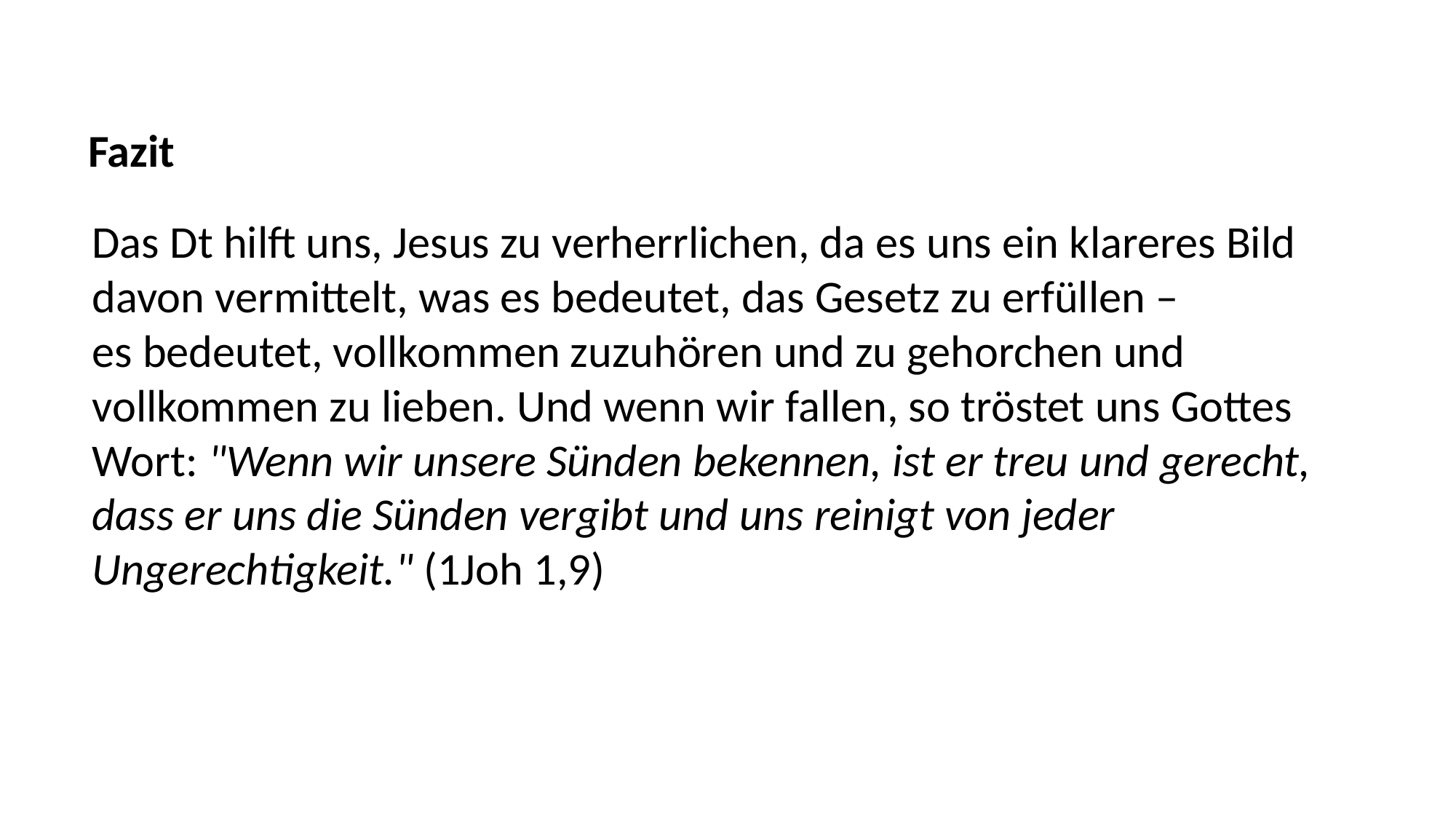

Fazit
Das Dt hilft uns, Jesus zu verherrlichen, da es uns ein klareres Bild
davon vermittelt, was es bedeutet, das Gesetz zu erfüllen –
es bedeutet, vollkommen zuzuhören und zu gehorchen und
vollkommen zu lieben. Und wenn wir fallen, so tröstet uns Gottes
Wort: "Wenn wir unsere Sünden bekennen, ist er treu und gerecht,
dass er uns die Sünden vergibt und uns reinigt von jeder
Ungerechtigkeit." (1Joh 1,9)